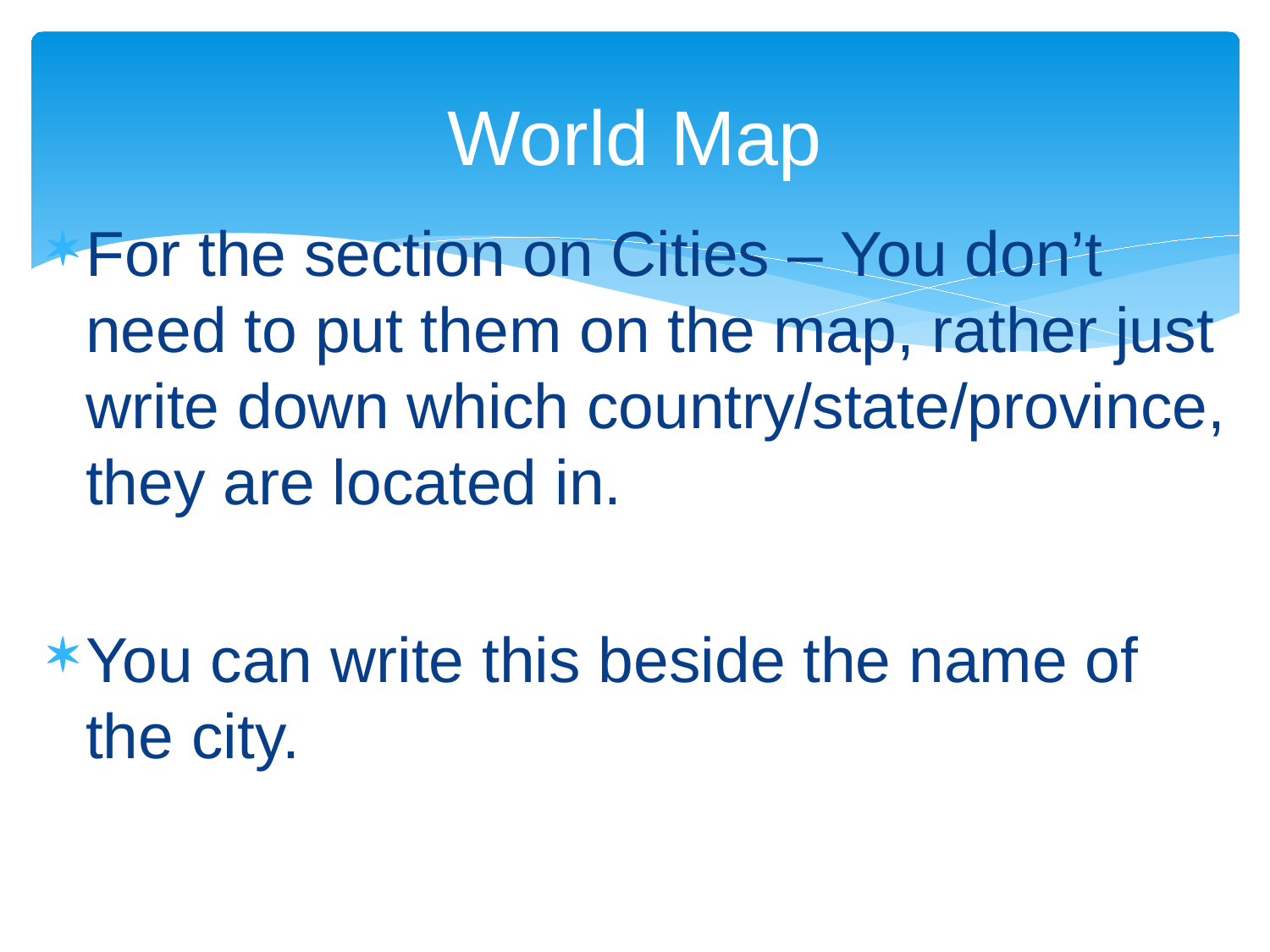

# World Map
For the section on Cities – You don’t need to put them on the map, rather just write down which country/state/province, they are located in.

You can write this beside the name of the city.